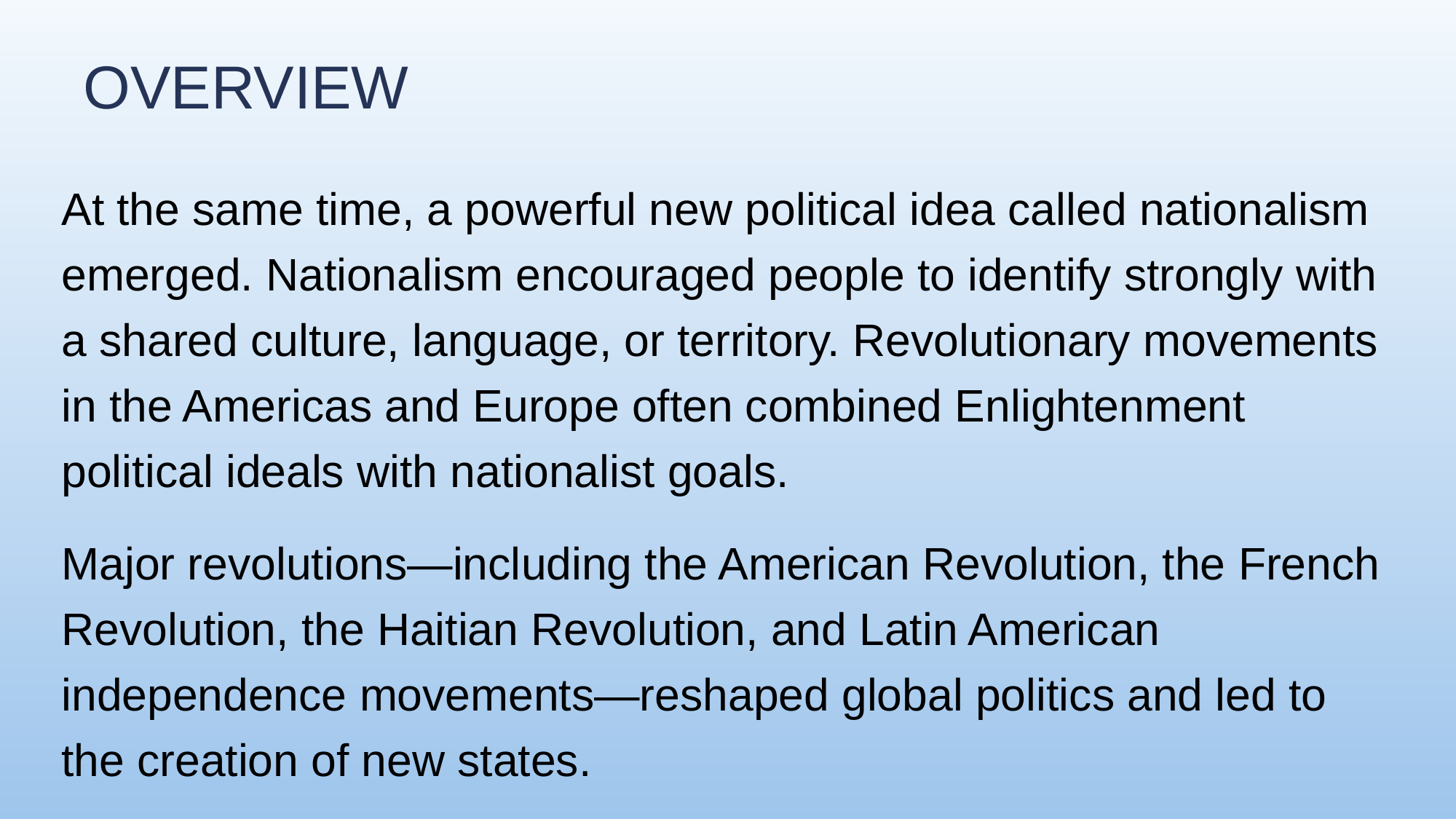

# Overview
At the same time, a powerful new political idea called nationalism emerged. Nationalism encouraged people to identify strongly with a shared culture, language, or territory. Revolutionary movements in the Americas and Europe often combined Enlightenment political ideals with nationalist goals.
Major revolutions—including the American Revolution, the French Revolution, the Haitian Revolution, and Latin American independence movements—reshaped global politics and led to the creation of new states.